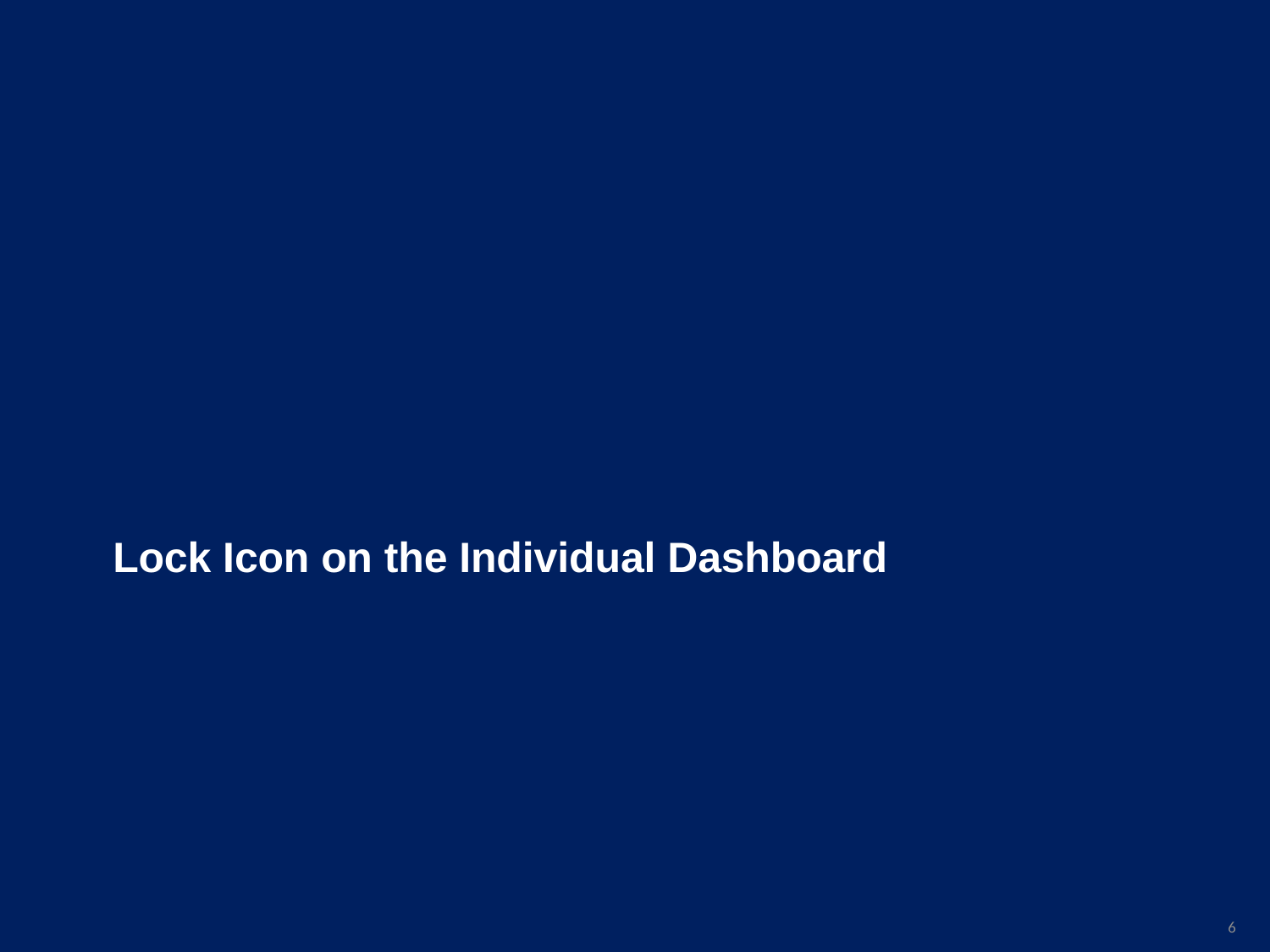

Lock Icon on the Individual Dashboard
6